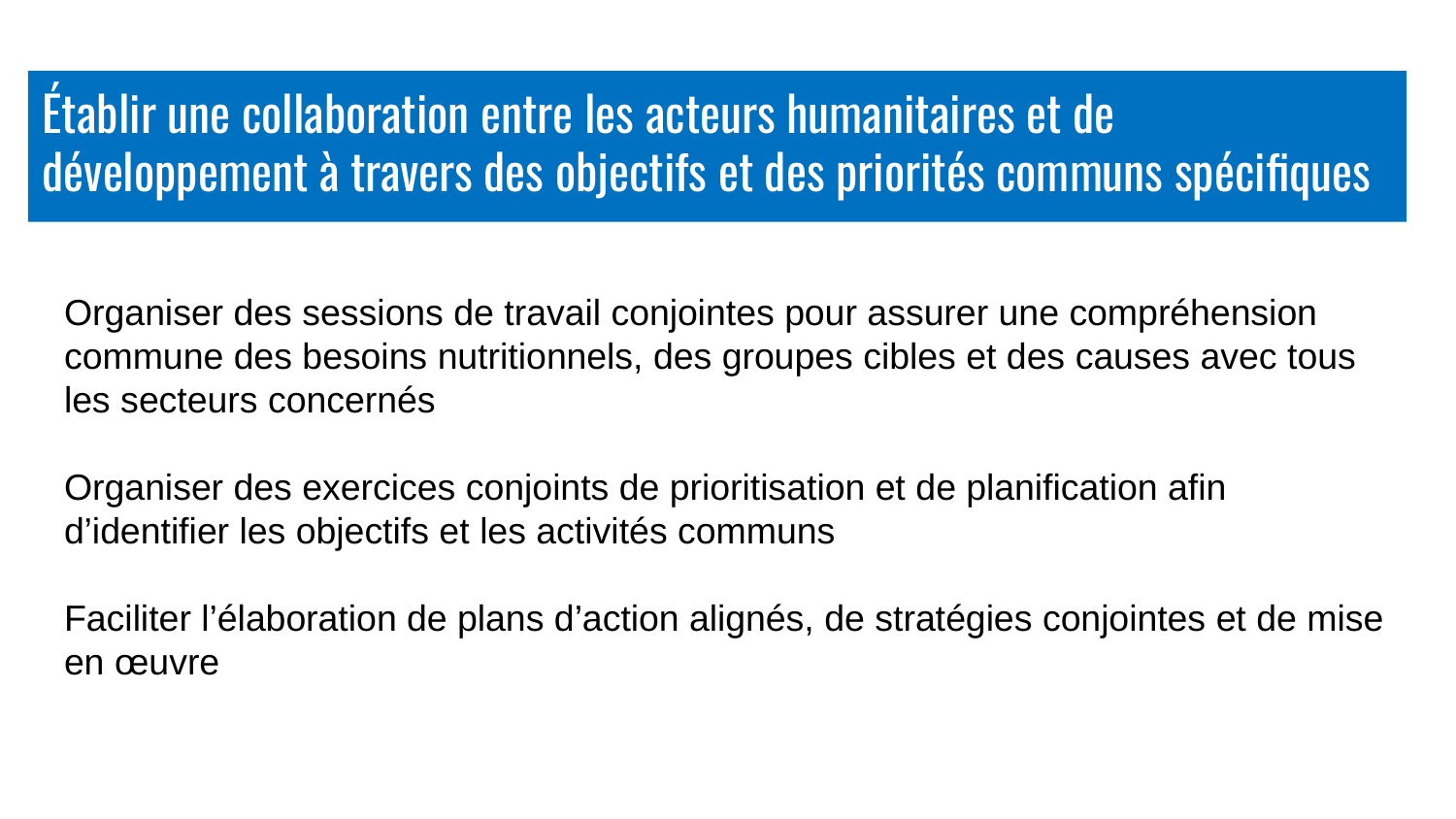

# Établir une collaboration entre les acteurs humanitaires et de développement à travers des objectifs et des priorités communs spécifiques
Organiser des sessions de travail conjointes pour assurer une compréhension commune des besoins nutritionnels, des groupes cibles et des causes avec tous les secteurs concernés

Organiser des exercices conjoints de prioritisation et de planification afin d’identifier les objectifs et les activités communs

Faciliter l’élaboration de plans d’action alignés, de stratégies conjointes et de mise en œuvre